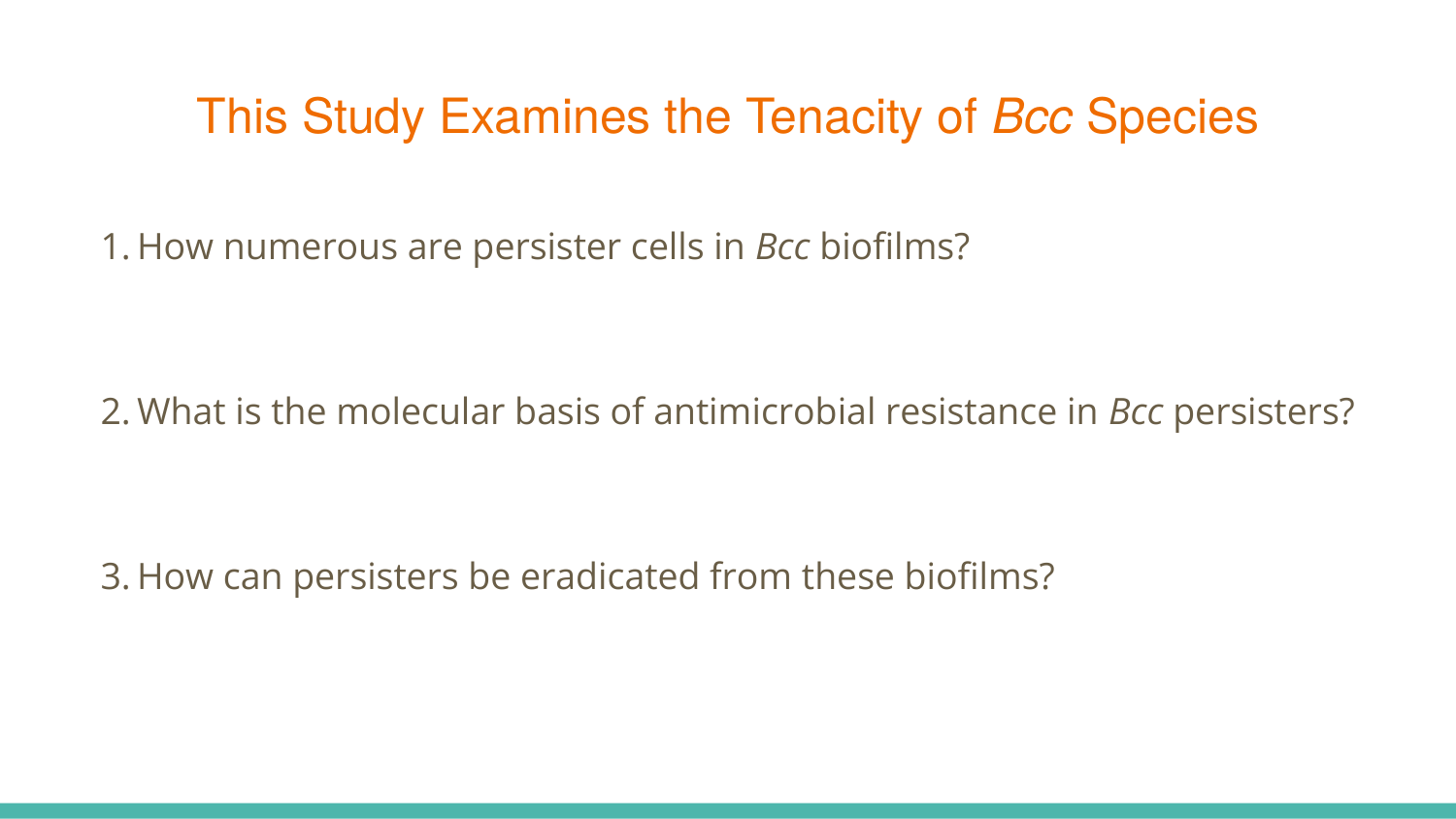

# This Study Examines the Tenacity of Bcc Species
How numerous are persister cells in Bcc biofilms?

What is the molecular basis of antimicrobial resistance in Bcc persisters?

How can persisters be eradicated from these biofilms?